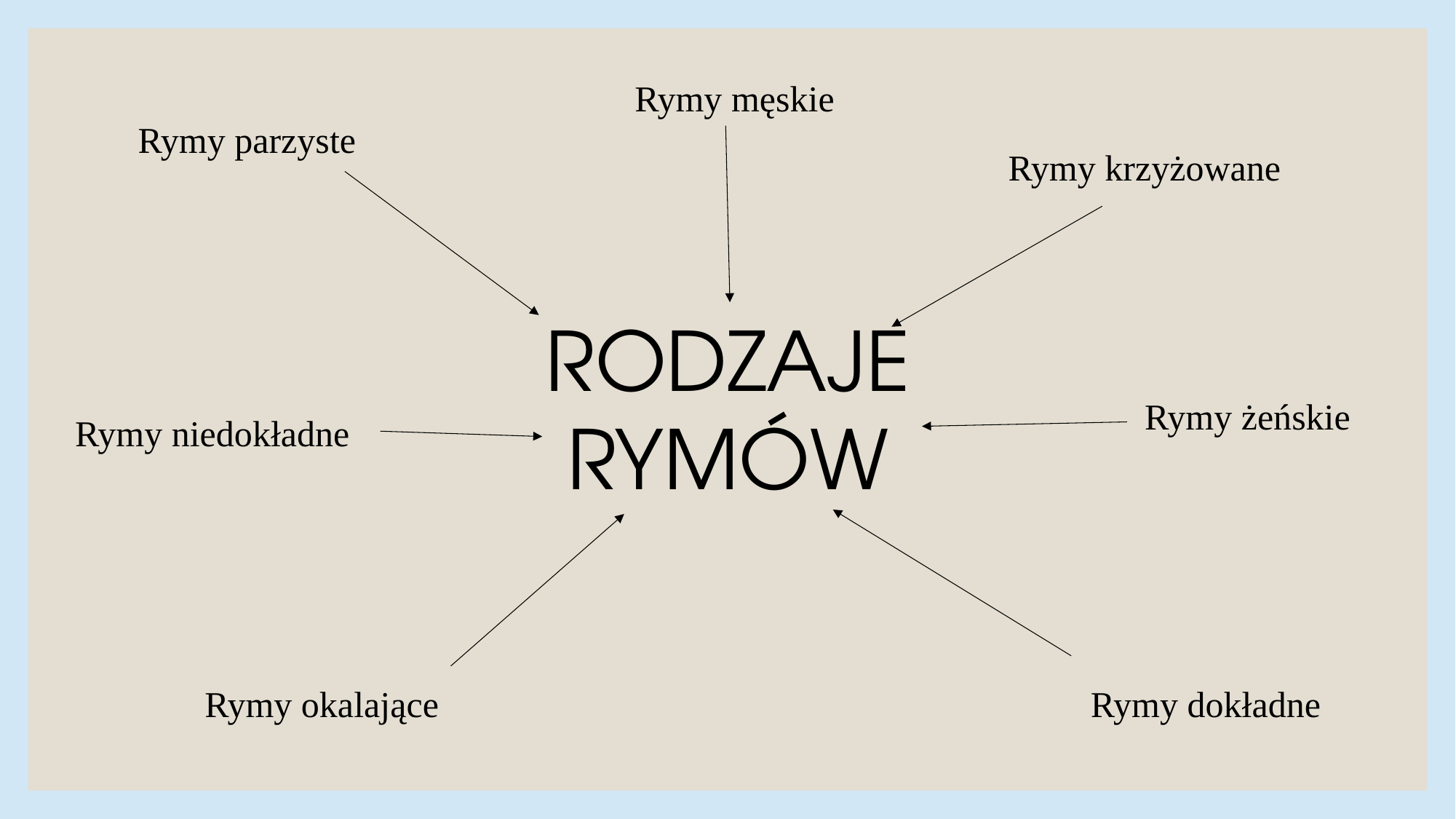

Rymy męskie
Rymy parzyste
Rymy krzyżowane
RODZAJE RYMÓW
Rymy żeńskie
Rymy niedokładne

Rymy okalające
Rymy dokładne